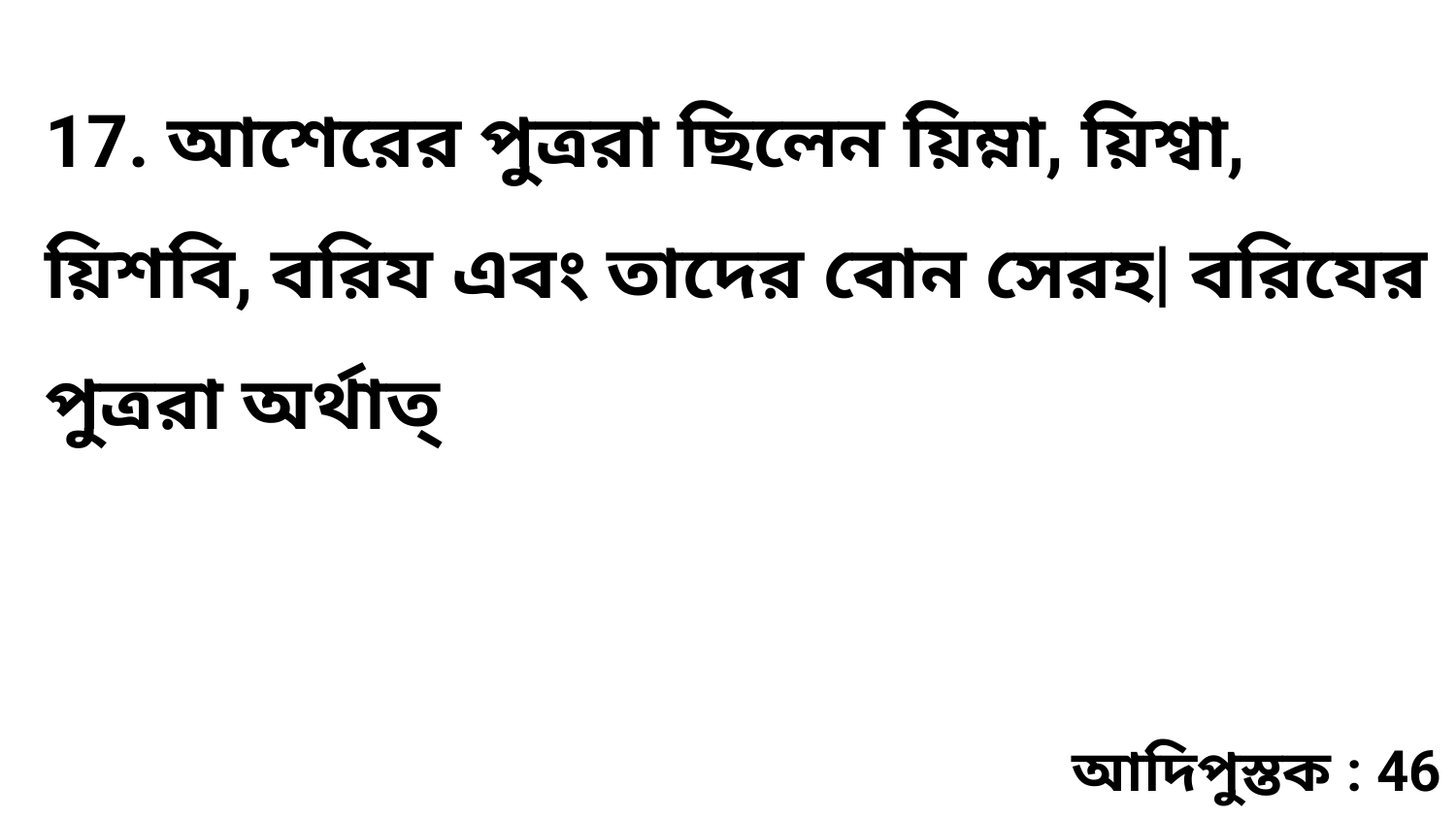

17. আশেরের পুত্ররা ছিলেন য়িম্না, য়িশ্বা, য়িশবি, বরিয এবং তাদের বোন সেরহ| বরিযের পুত্ররা অর্থাত্‌
আদিপুস্তক : 46